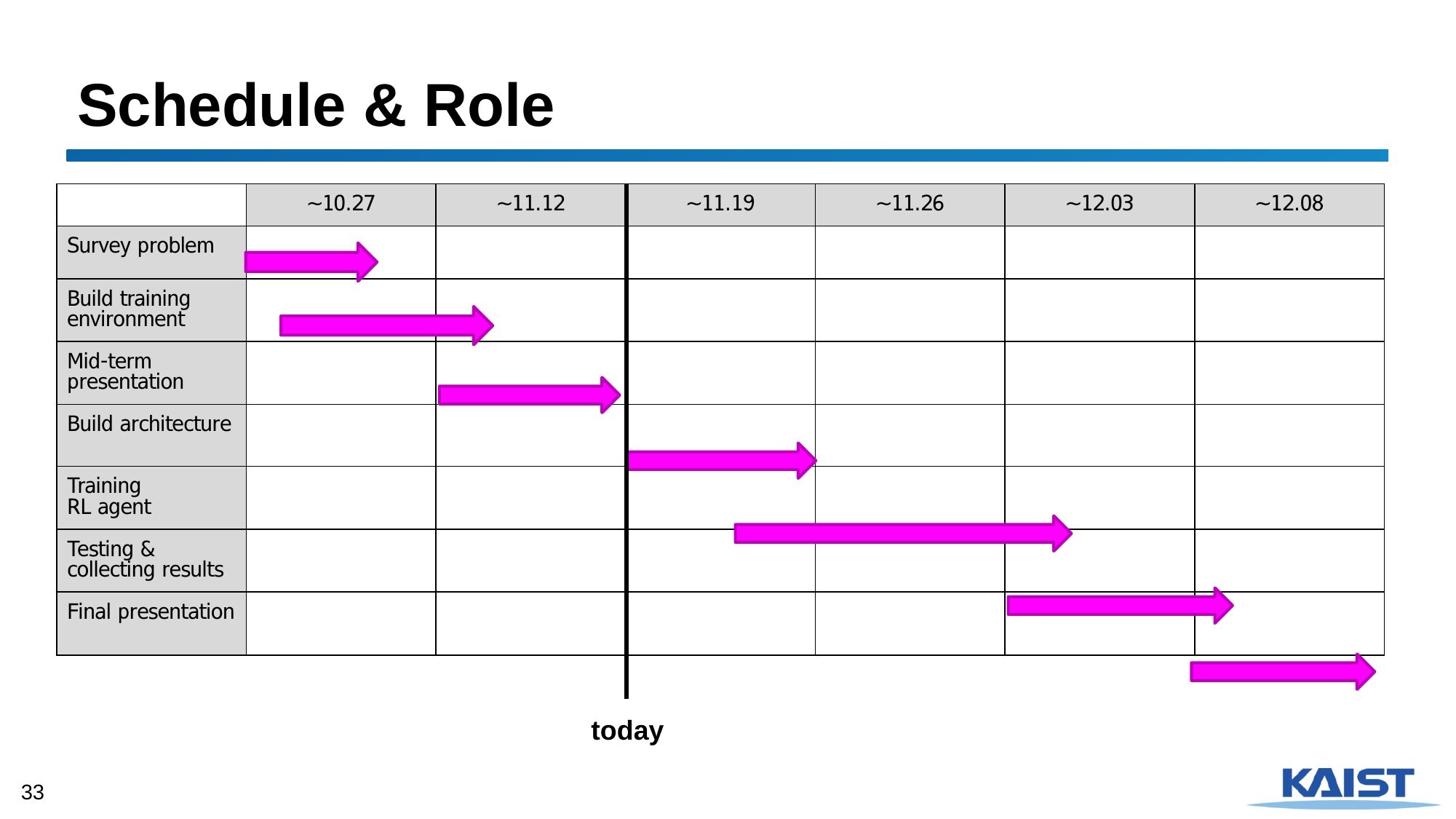

# Schedule & Role
|  | ~10.27 | ~11.12 | ~11.19 | ~11.26 | ~12.03 | ~12.08 |
| --- | --- | --- | --- | --- | --- | --- |
| Survey problem |  |  |  |  |  |  |
| Build training environment |  |  |  |  |  |  |
| Mid-term presentation |  |  |  |  |  |  |
| Build architecture |  |  |  |  |  |  |
| Training RL agent |  |  |  |  |  |  |
| Testing & collecting results |  |  |  |  |  |  |
| Final presentation |  |  |  |  |  |  |

today